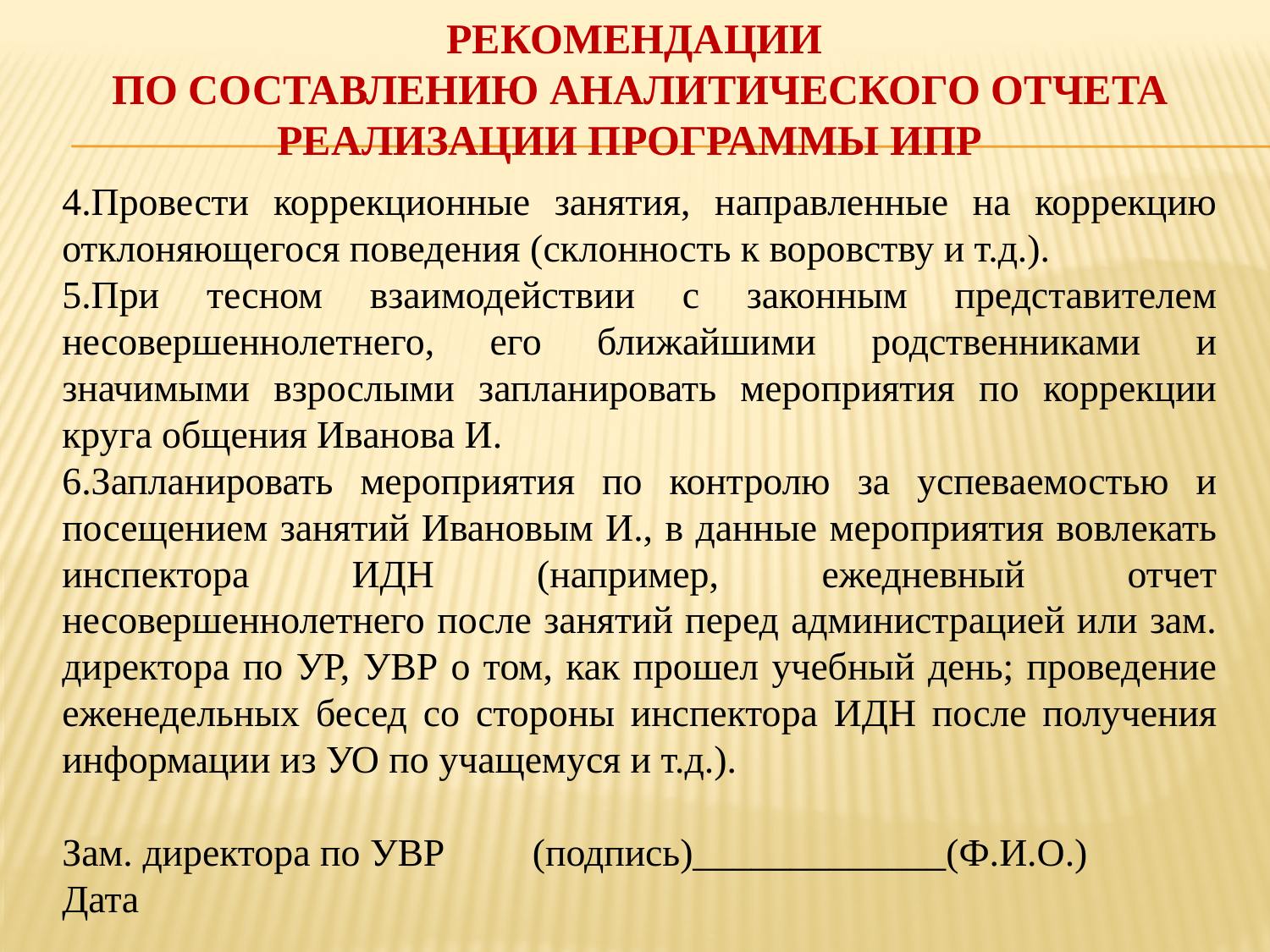

# Рекомендации по составлению аналитического отчета реализации программы ИПР
4.Провести коррекционные занятия, направленные на коррекцию отклоняющегося поведения (склонность к воровству и т.д.).
5.При тесном взаимодействии с законным представителем несовершеннолетнего, его ближайшими родственниками и значимыми взрослыми запланировать мероприятия по коррекции круга общения Иванова И.
6.Запланировать мероприятия по контролю за успеваемостью и посещением занятий Ивановым И., в данные мероприятия вовлекать инспектора ИДН (например, ежедневный отчет несовершеннолетнего после занятий перед администрацией или зам. директора по УР, УВР о том, как прошел учебный день; проведение еженедельных бесед со стороны инспектора ИДН после получения информации из УО по учащемуся и т.д.).

Зам. директора по УВР         (подпись)_____________(Ф.И.О.)
Дата